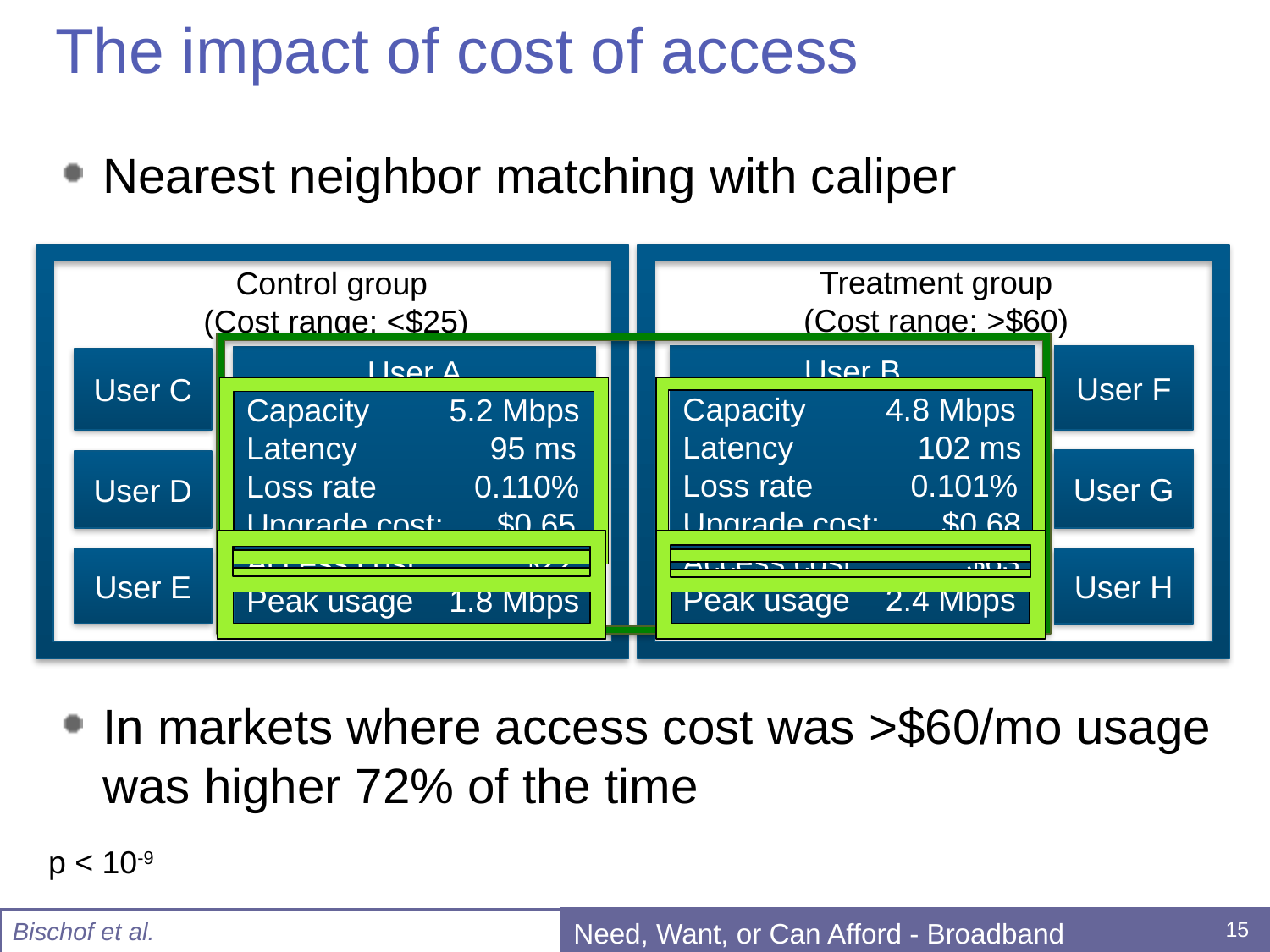

# The impact of cost of access
Nearest neighbor matching with caliper

In markets where access cost was >$60/mo usage was higher 72% of the time

Control group
(Cost range: <$25)
User A
Capacity         5.2 Mbps
Latency               95 ms
Loss rate           0.110%
Upgrade cost:      $0.65
Access cost:           $22
Peak usage    1.8 Mbps
User C
User D
User E

Treatment group
(Cost range: >$60)
User B
Capacity         4.8 Mbps
Latency              102 ms
Loss rate           0.101%
Upgrade cost:       $0.68
Access cost:            $63
Peak usage    2.4 Mbps
User F
User G
User H

p < 10-9